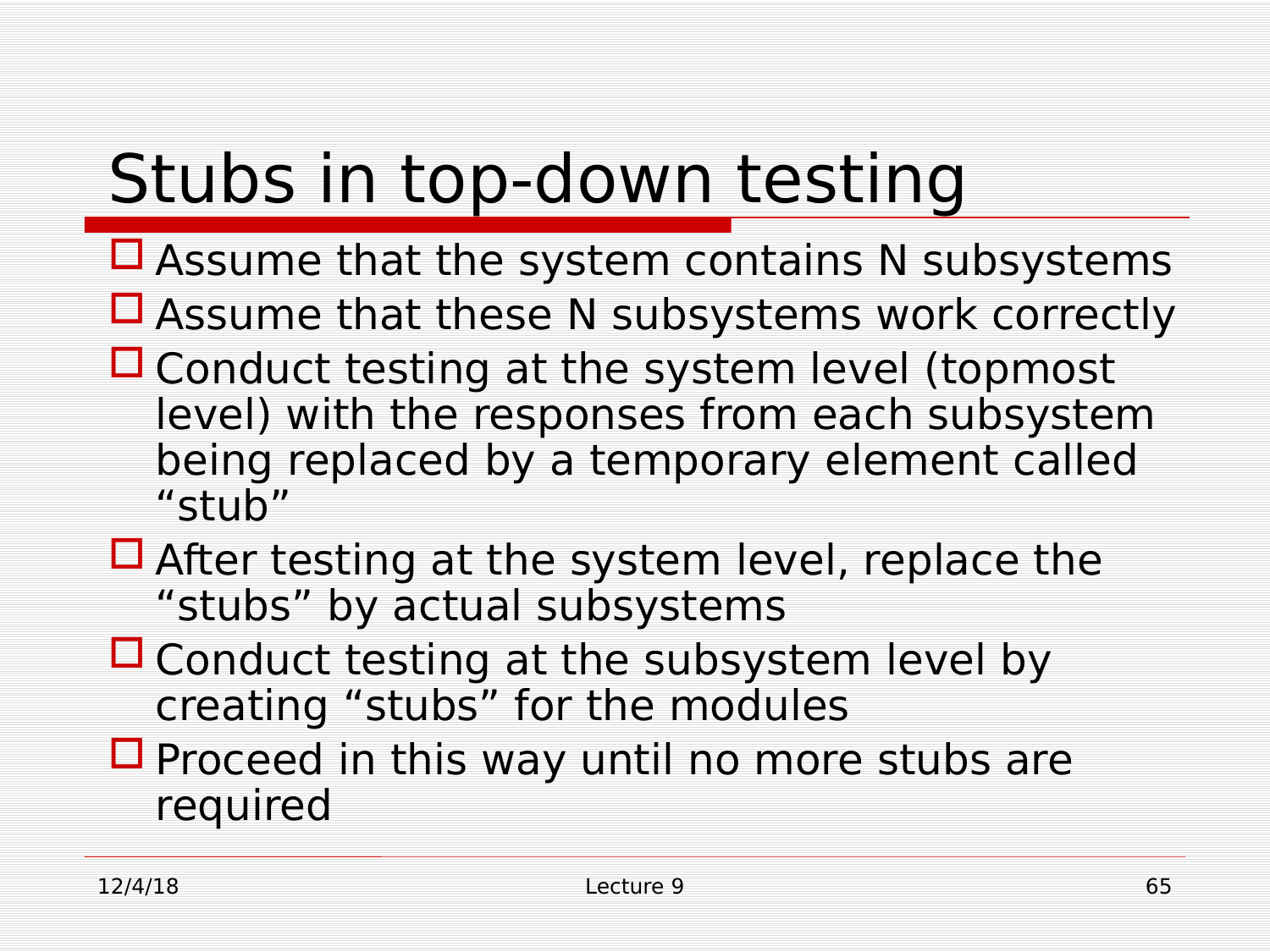

# Stubs in top-down testing
Assume that the system contains N subsystems
Assume that these N subsystems work correctly
Conduct testing at the system level (topmost level) with the responses from each subsystem being replaced by a temporary element called “stub”
After testing at the system level, replace the “stubs” by actual subsystems
Conduct testing at the subsystem level by creating “stubs” for the modules
Proceed in this way until no more stubs are required
12/4/18
Lecture 9
65